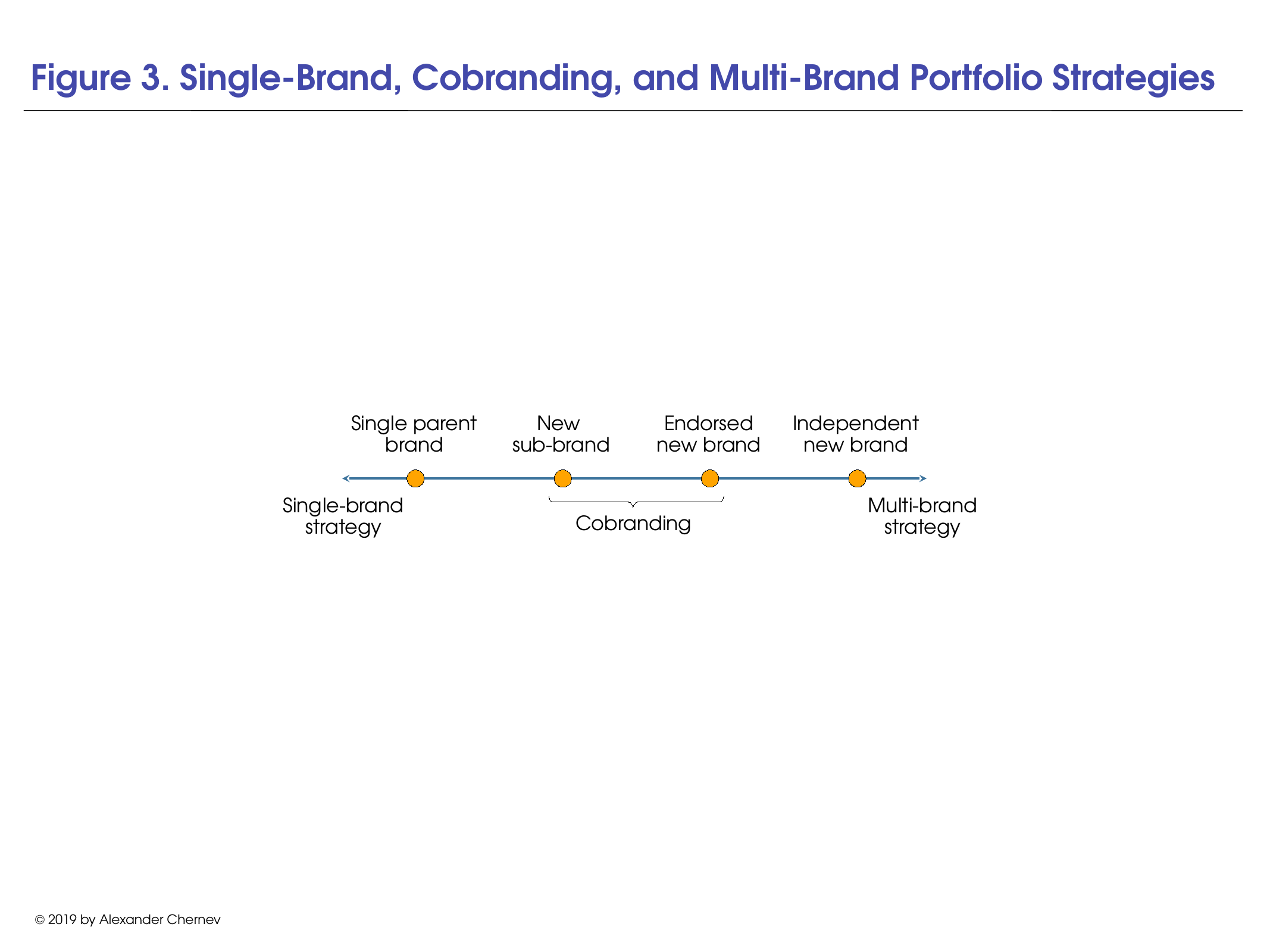

# Figure 3. Single-Brand, Cobranding, and Multi-Brand Portfolio Strategies

Single parent brand
New
sub-brand
Endorsed new brand
Independent new brand

Single-brand strategy
Multi-brand strategy
Cobranding